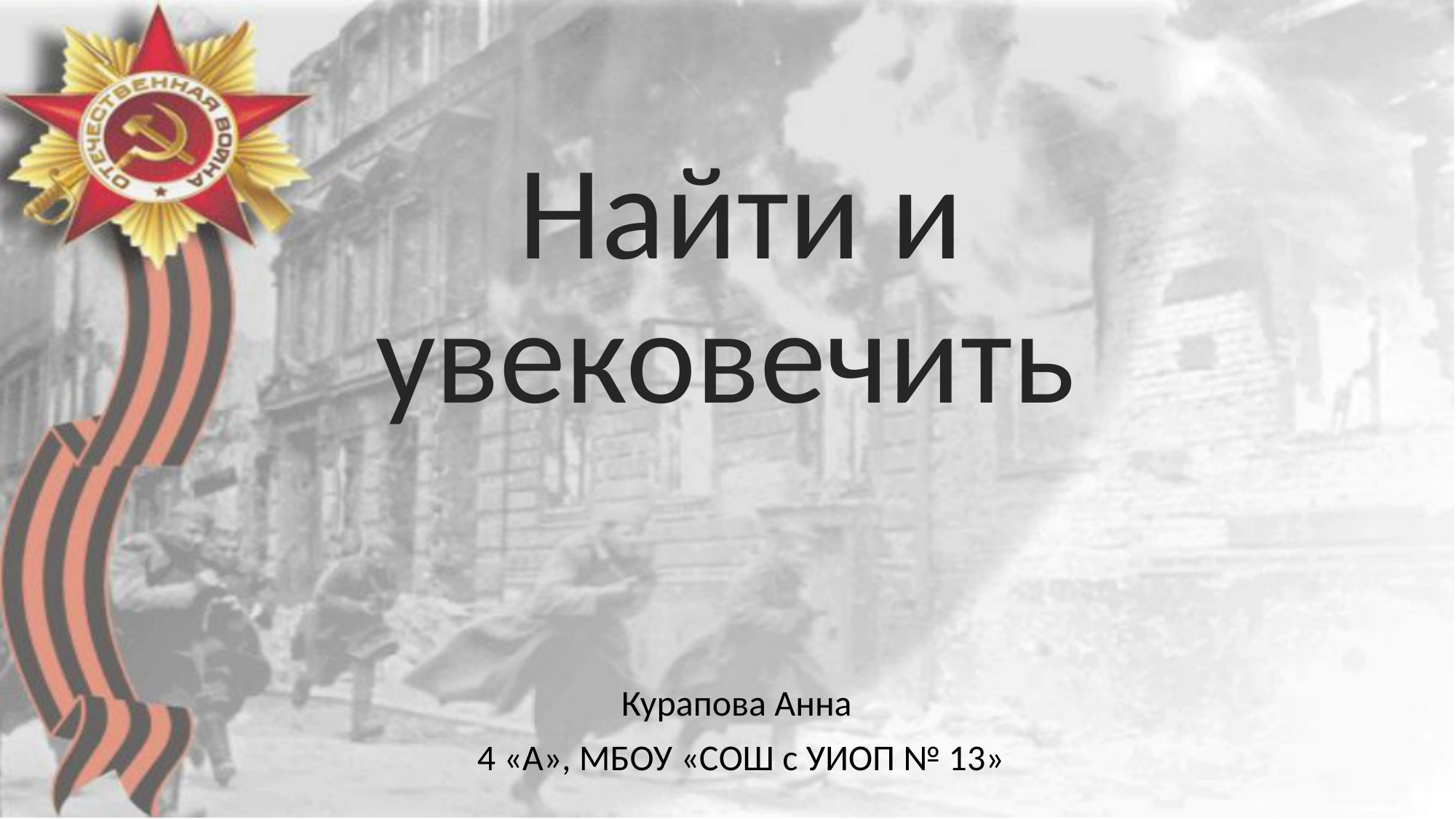

# Найти и увековечить
Курапова Анна
4 «А», МБОУ «СОШ с УИОП № 13»